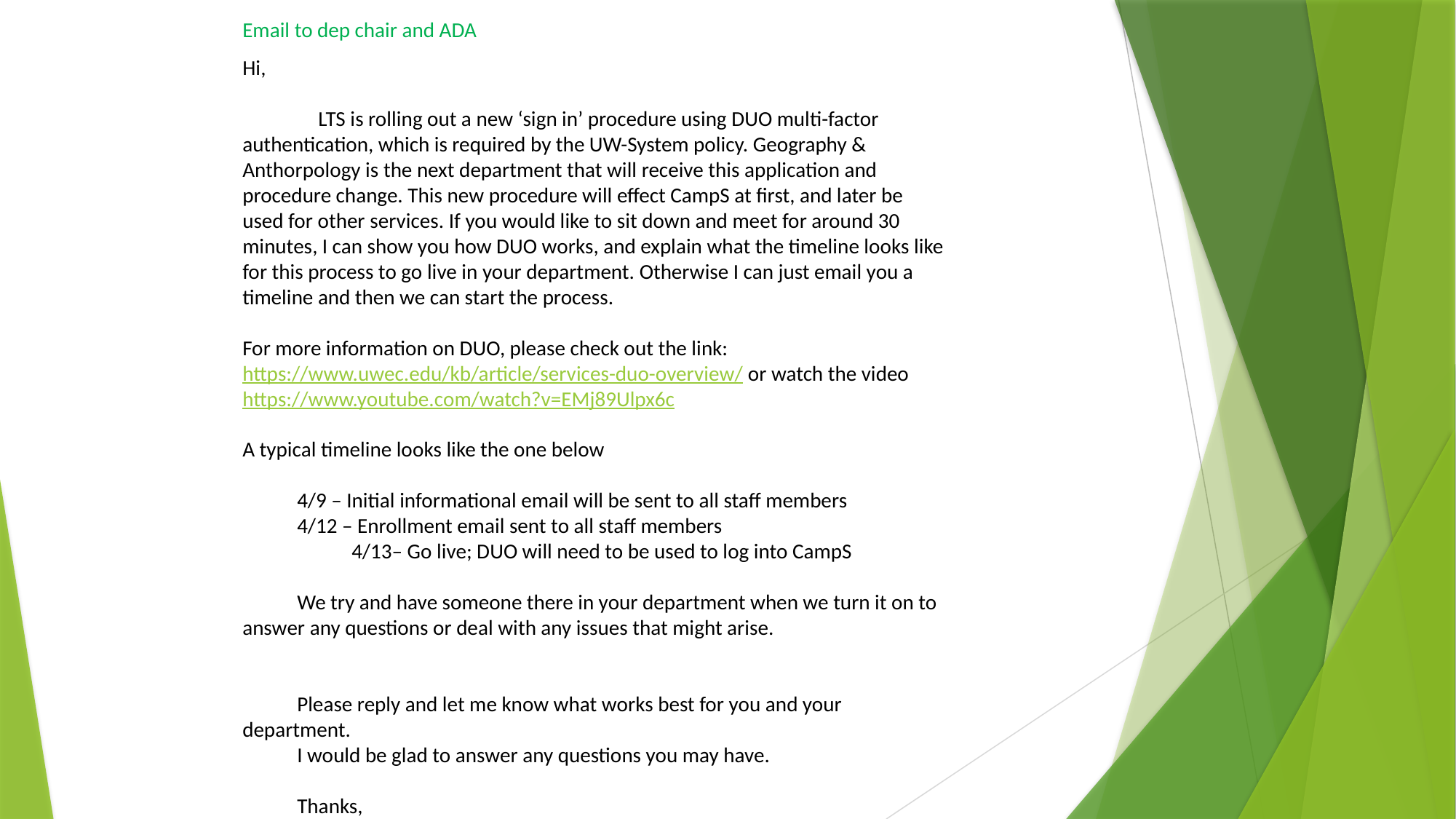

Email to dep chair and ADA
Hi,

                LTS is rolling out a new ‘sign in’ procedure using DUO multi-factor authentication, which is required by the UW-System policy. Geography & Anthorpology is the next department that will receive this application and procedure change. This new procedure will effect CampS at first, and later be used for other services. If you would like to sit down and meet for around 30 minutes, I can show you how DUO works, and explain what the timeline looks like for this process to go live in your department. Otherwise I can just email you a timeline and then we can start the process.

For more information on DUO, please check out the link: https://www.uwec.edu/kb/article/services-duo-overview/ or watch the video https://www.youtube.com/watch?v=EMj89Ulpx6c

A typical timeline looks like the one below

4/9 – Initial informational email will be sent to all staff members
4/12 – Enrollment email sent to all staff members
4/13– Go live; DUO will need to be used to log into CampS

We try and have someone there in your department when we turn it on to answer any questions or deal with any issues that might arise.

Please reply and let me know what works best for you and your department.
I would be glad to answer any questions you may have.

Thanks,